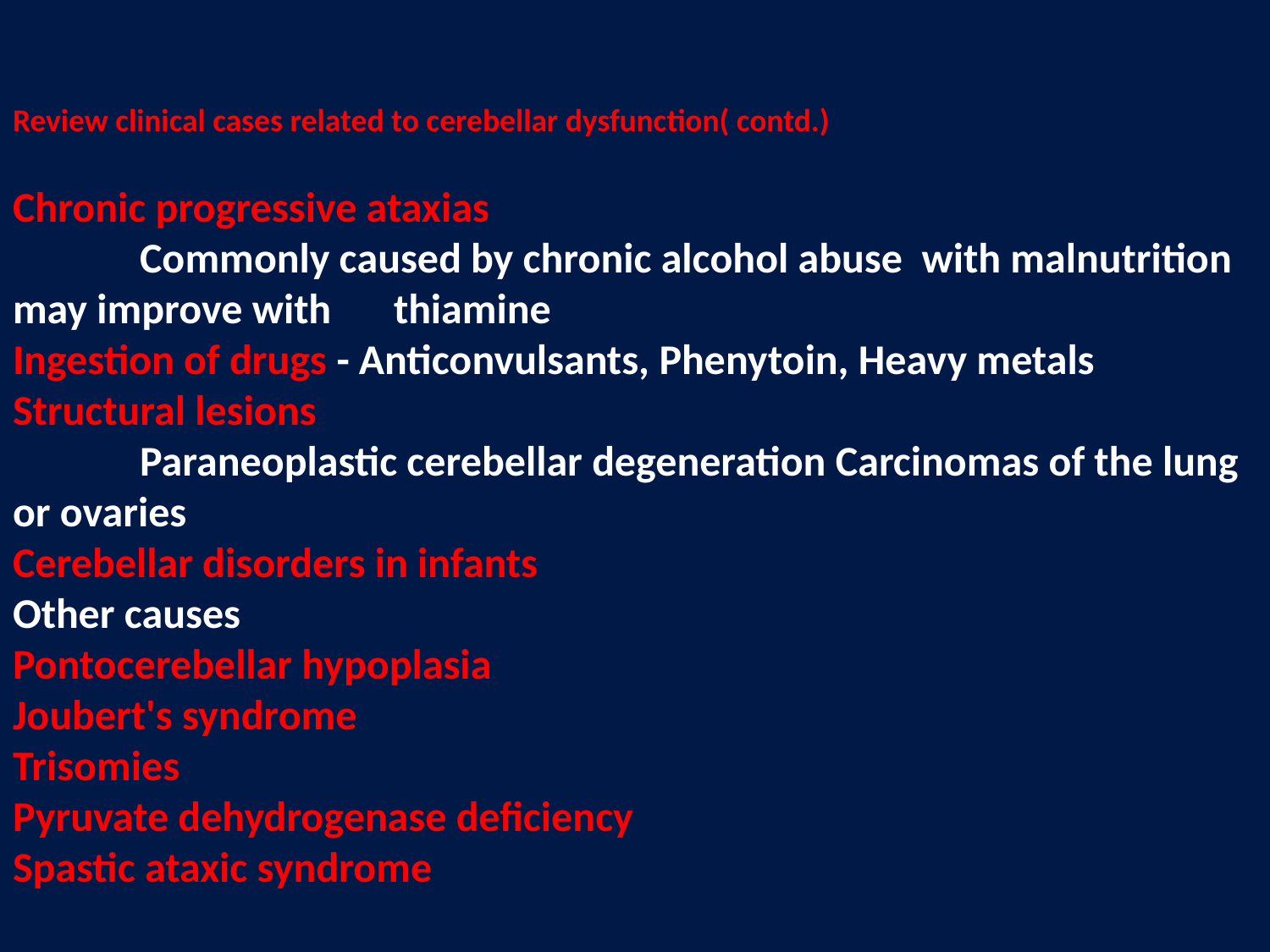

# Review clinical cases related to cerebellar dysfunction( contd.) Chronic progressive ataxias Commonly caused by chronic alcohol abuse  with malnutrition may improve with 	thiamine Ingestion of drugs - Anticonvulsants, Phenytoin, Heavy metals Structural lesions Paraneoplastic cerebellar degeneration Carcinomas of the lung or ovaries Cerebellar disorders in infants Other causes Pontocerebellar hypoplasia Joubert's syndrome Trisomies Pyruvate dehydrogenase deficiency Spastic ataxic syndrome